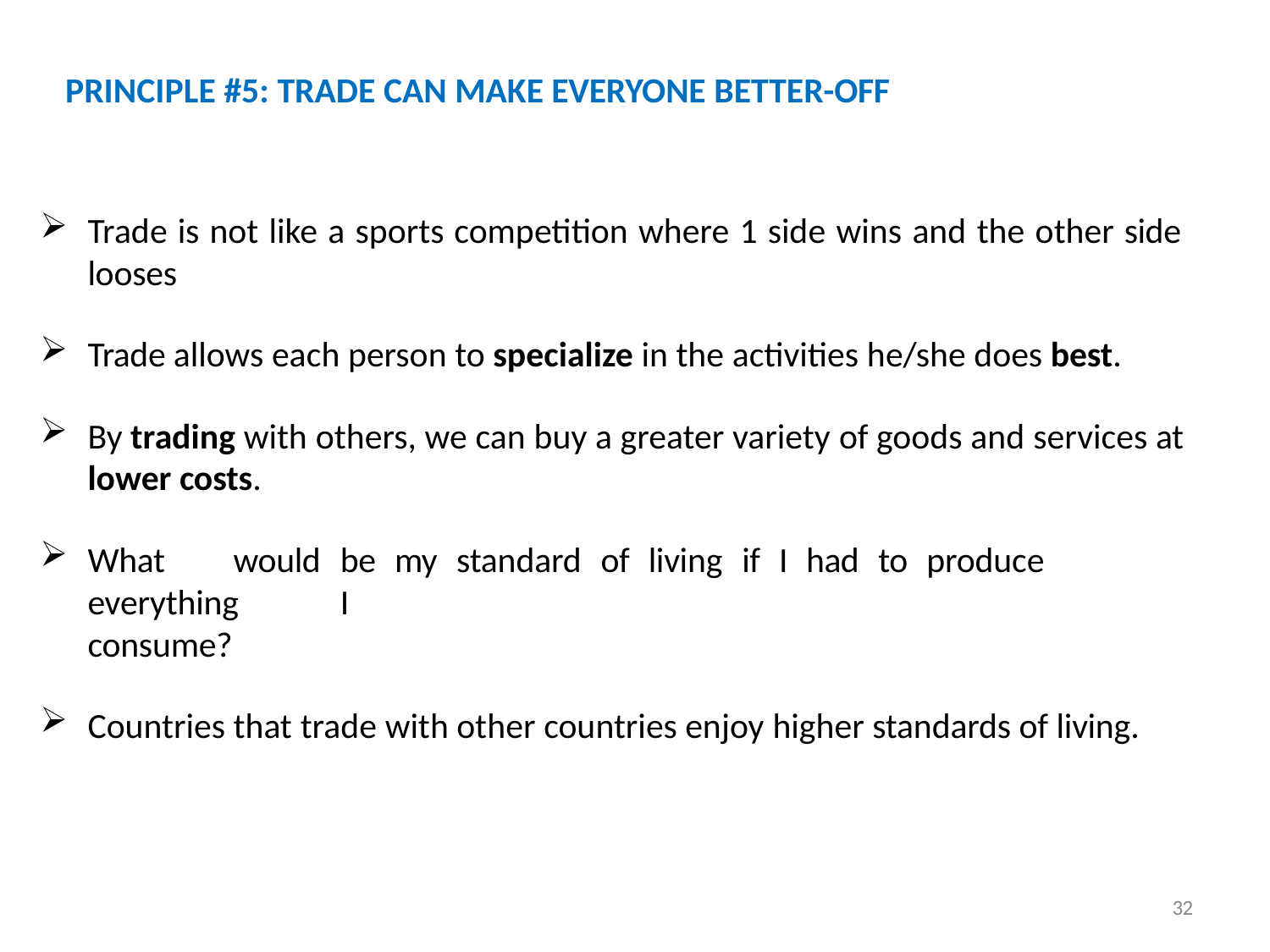

# PRINCIPLE #5: TRADE CAN MAKE EVERYONE BETTER-OFF
Trade is not like a sports competition where 1 side wins and the other side
looses
Trade allows each person to specialize in the activities he/she does best.
By trading with others, we can buy a greater variety of goods and services at
lower costs.
What	would	be	my	standard	of	living	if	I	had	to	produce	everything	I
consume?
Countries that trade with other countries enjoy higher standards of living.
32